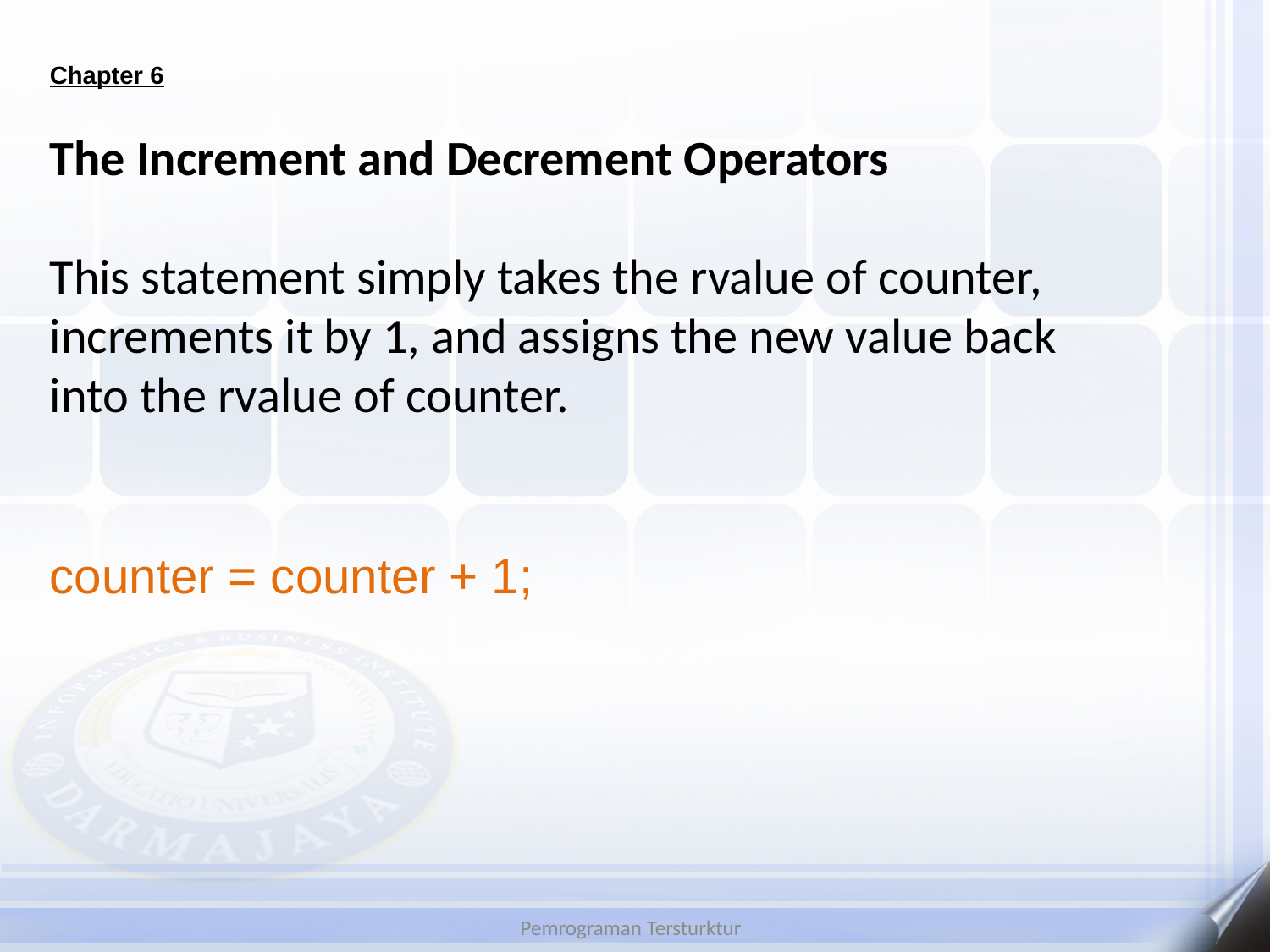

# Chapter 6
The Increment and Decrement Operators

This statement simply takes the rvalue of counter, increments it by 1, and assigns the new value back
into the rvalue of counter.
counter = counter + 1;
Pemrograman Tersturktur